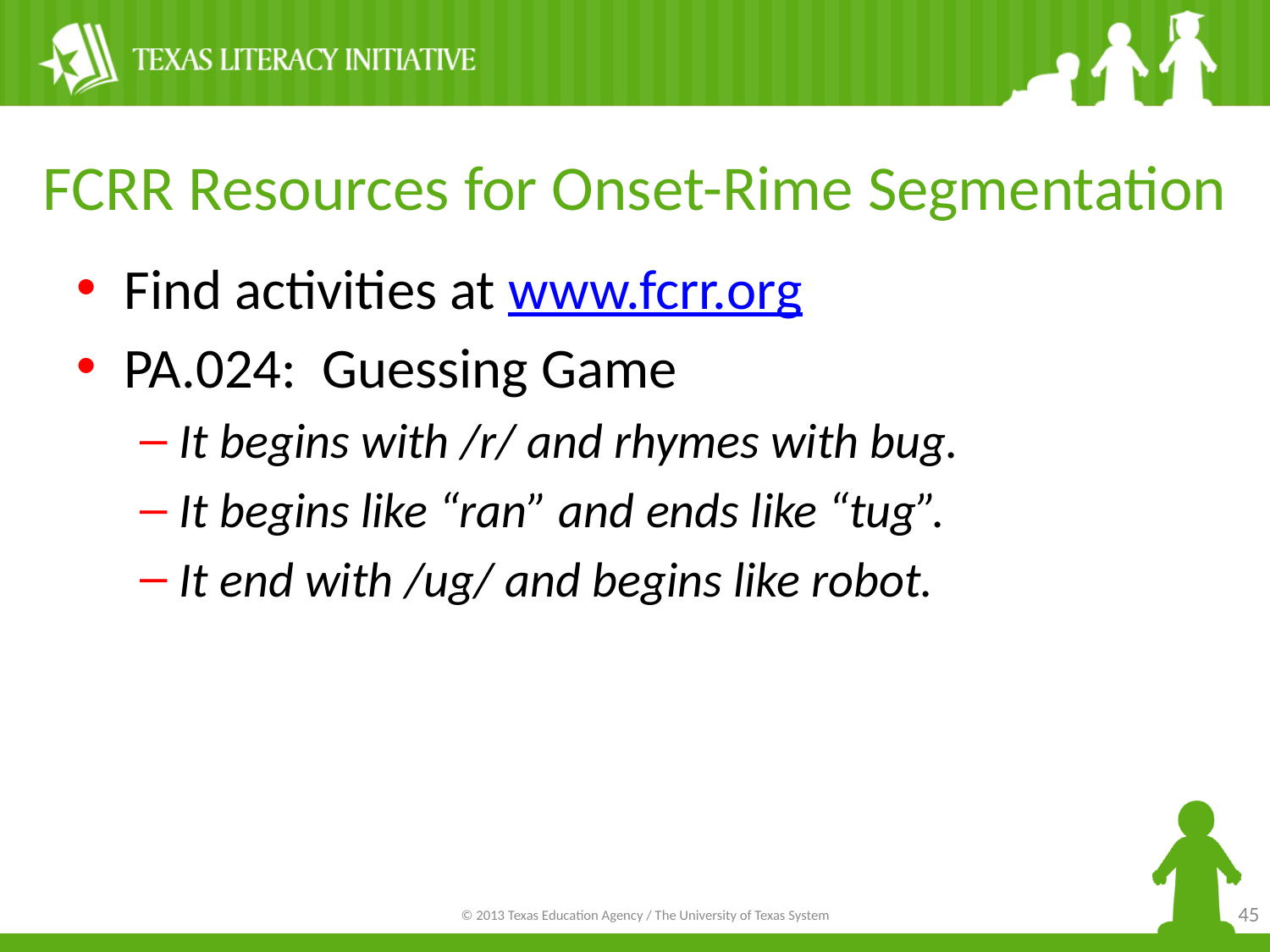

# FCRR Resources for Onset-Rime Segmentation
Find activities at www.fcrr.org
PA.024:  Guessing Game
It begins with /r/ and rhymes with bug.
It begins like “ran” and ends like “tug”.
It end with /ug/ and begins like robot.
45